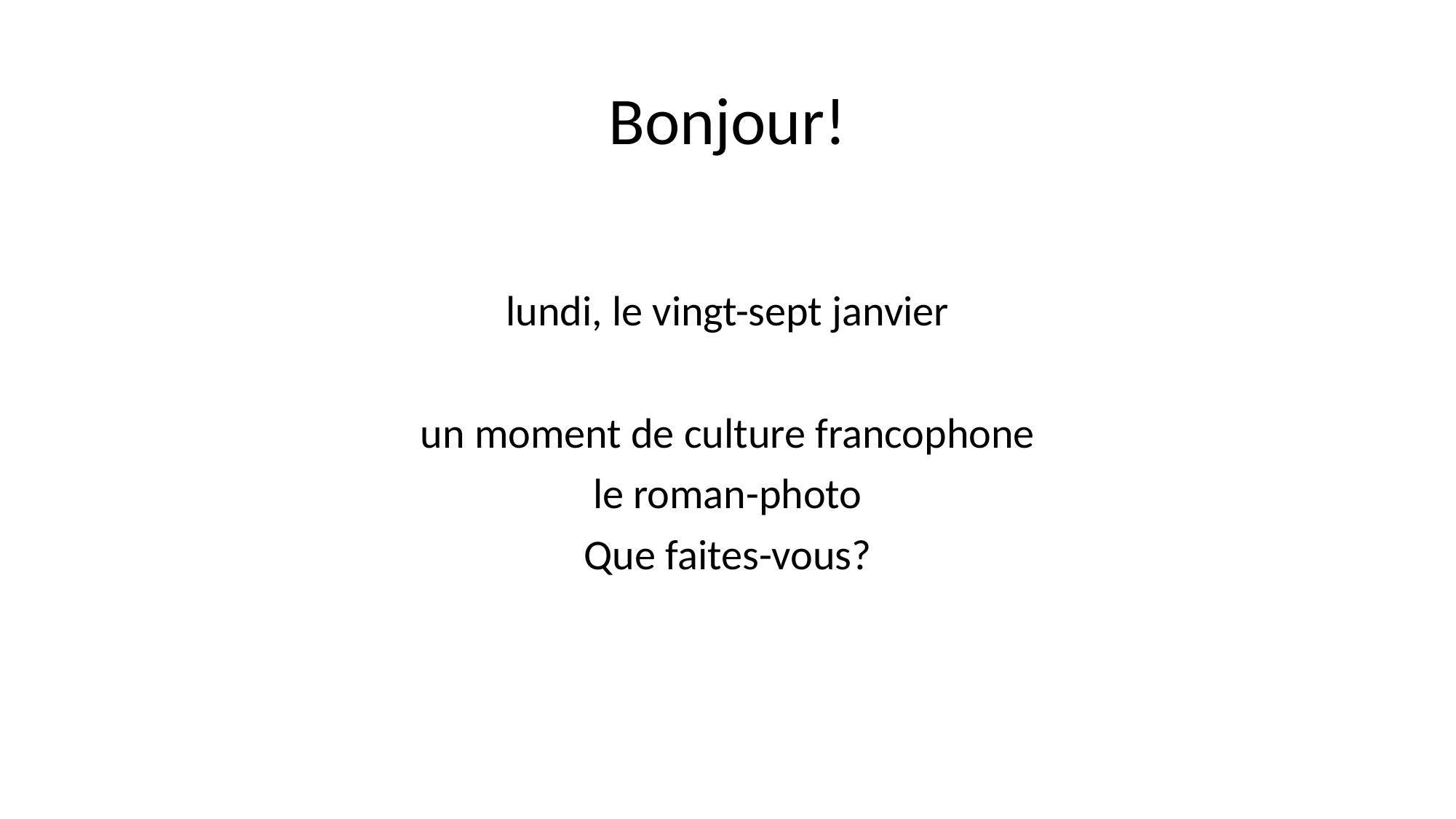

# Bonjour!

lundi, le vingt-sept janvier

un moment de culture francophone
le roman-photo
Que faites-vous?